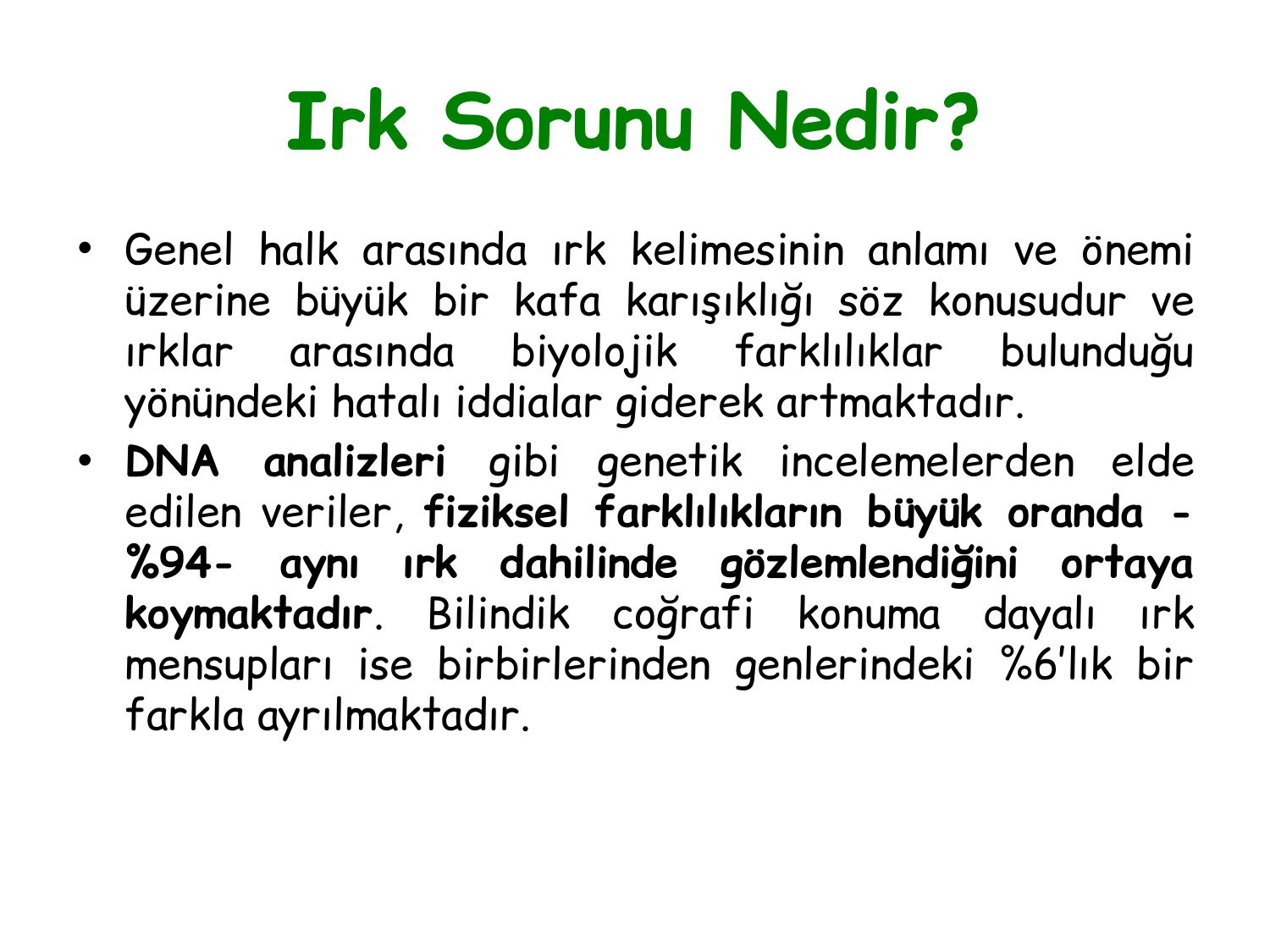

# Irk Sorunu Nedir?
Genel halk arasında ırk kelimesinin anlamı ve önemi üzerine büyük bir kafa karışıklığı söz konusudur ve ırklar arasında biyolojik farklılıklar bulunduğu yönündeki hatalı iddialar giderek artmaktadır.
DNA analizleri gibi genetik incelemelerden elde edilen veriler, fiziksel farklılıkların büyük oranda -%94- aynı ırk dahilinde gözlemlendiğini ortaya koymaktadır. Bilindik coğrafi konuma dayalı ırk mensupları ise birbirlerinden genlerindeki %6’lık bir farkla ayrılmaktadır.